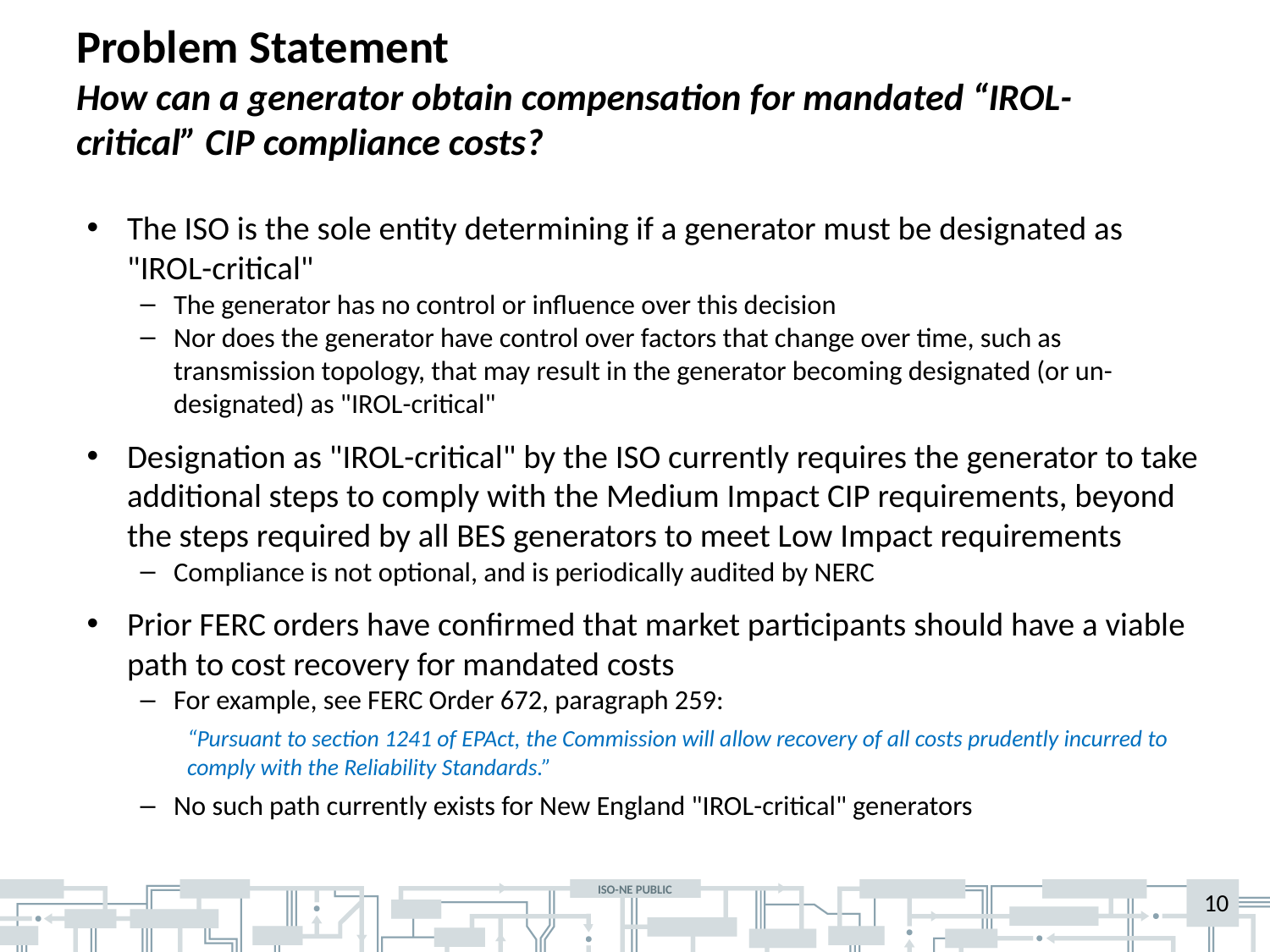

# Problem Statement How can a generator obtain compensation for mandated “IROL-critical” CIP compliance costs?
The ISO is the sole entity determining if a generator must be designated as "IROL-critical"
The generator has no control or influence over this decision
Nor does the generator have control over factors that change over time, such as transmission topology, that may result in the generator becoming designated (or un-designated) as "IROL-critical"
Designation as "IROL-critical" by the ISO currently requires the generator to take additional steps to comply with the Medium Impact CIP requirements, beyond the steps required by all BES generators to meet Low Impact requirements
Compliance is not optional, and is periodically audited by NERC
Prior FERC orders have confirmed that market participants should have a viable path to cost recovery for mandated costs
For example, see FERC Order 672, paragraph 259:
“Pursuant to section 1241 of EPAct, the Commission will allow recovery of all costs prudently incurred to comply with the Reliability Standards.”
No such path currently exists for New England "IROL-critical" generators
10